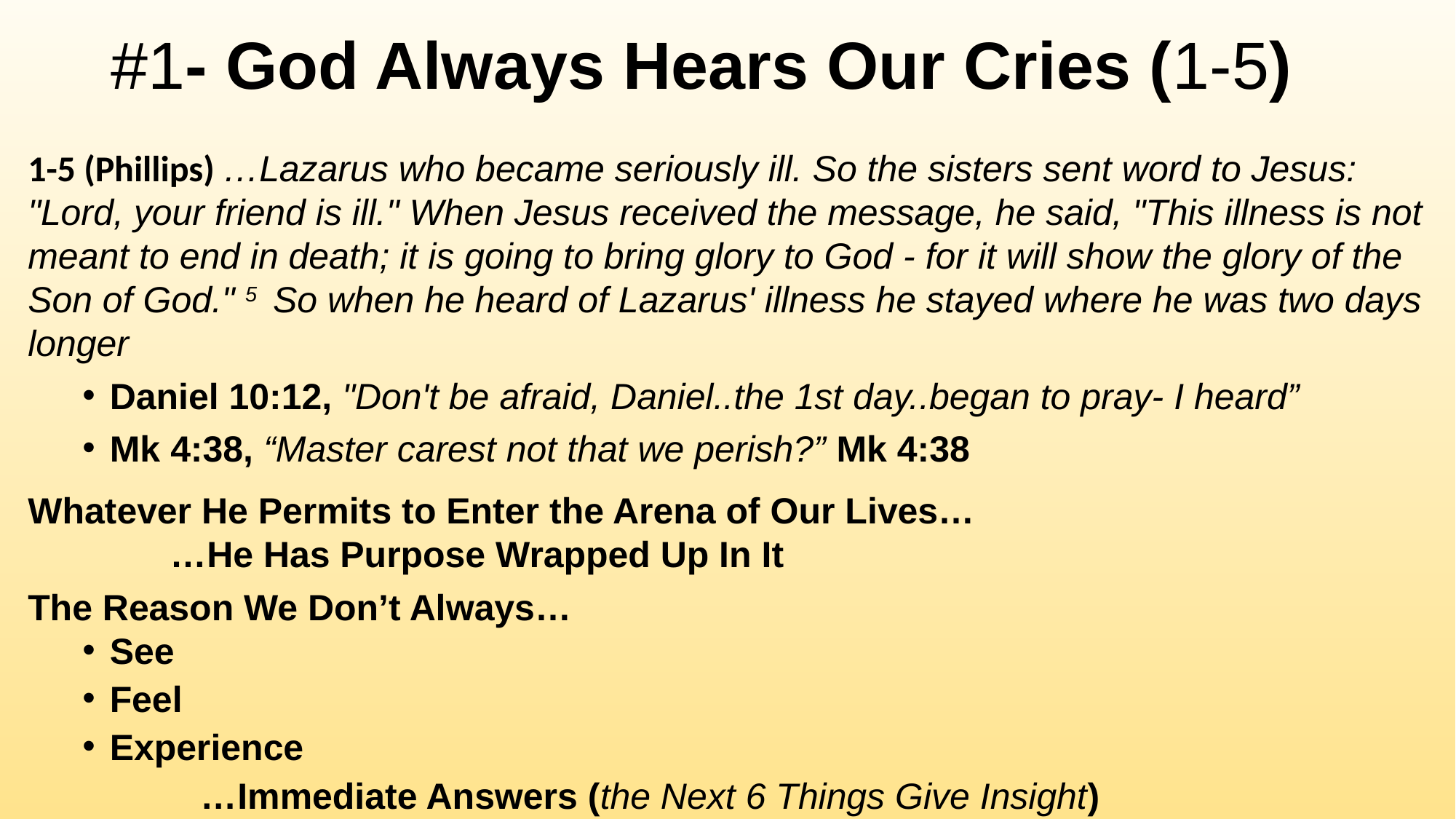

# #1- God Always Hears Our Cries (1-5)
1-5 (Phillips) …Lazarus who became seriously ill. So the sisters sent word to Jesus: "Lord, your friend is ill." When Jesus received the message, he said, "This illness is not meant to end in death; it is going to bring glory to God - for it will show the glory of the Son of God." 5  So when he heard of Lazarus' illness he stayed where he was two days longer
Daniel 10:12, "Don't be afraid, Daniel..the 1st day..began to pray- I heard”
Mk 4:38, “Master carest not that we perish?” Mk 4:38
Whatever He Permits to Enter the Arena of Our Lives…
              …He Has Purpose Wrapped Up In It
The Reason We Don’t Always…
See
Feel
Experience
                 …Immediate Answers (the Next 6 Things Give Insight)